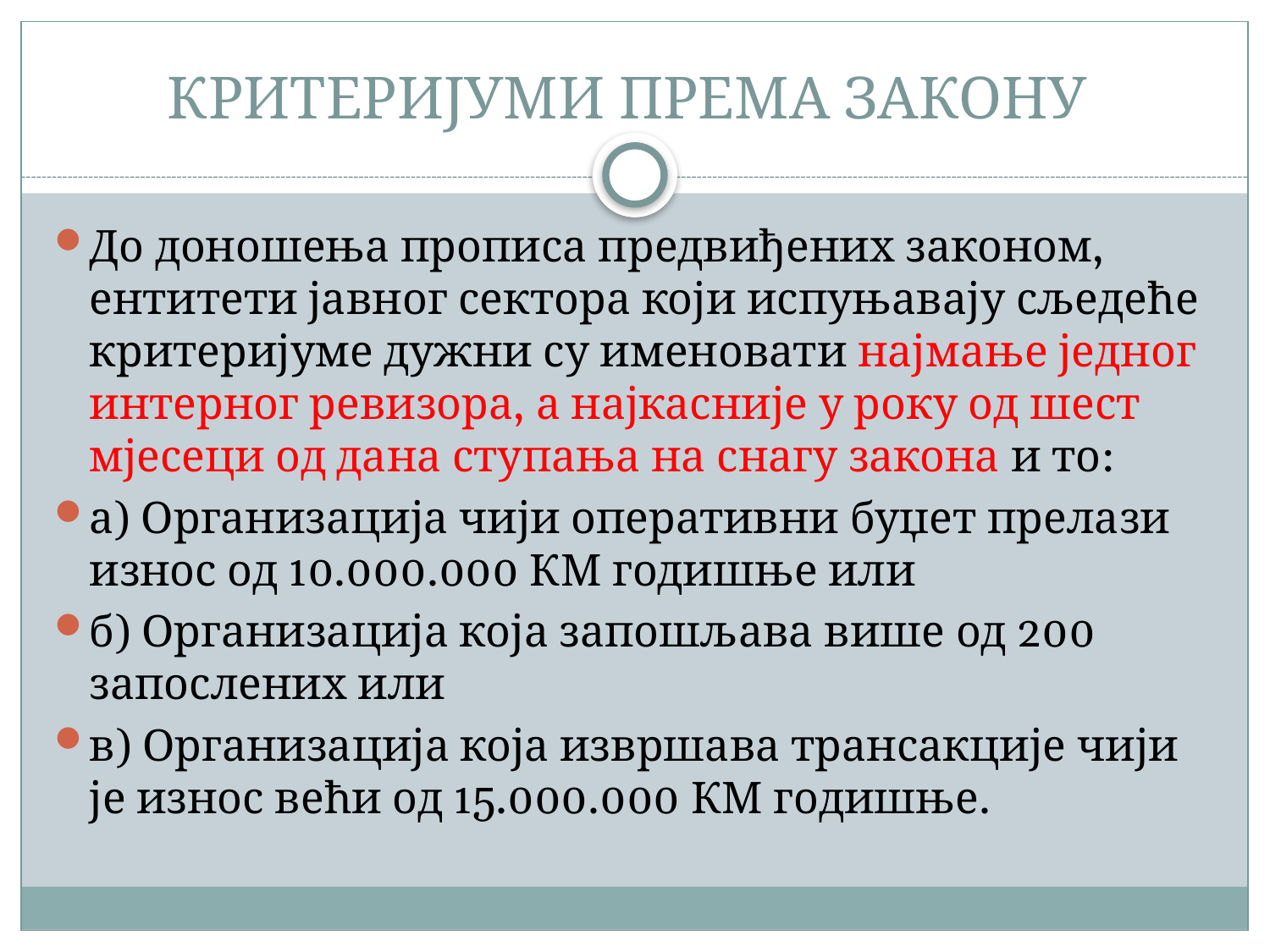

# КРИТЕРИЈУМИ ПРЕМА ЗАКОНУ
До доношења прописа предвиђених законом, ентитети јавног сектора који испуњавају сљедеће критеријуме дужни су именовати најмање једног интерног ревизора, а најкасније у року од шест мјесеци од дана ступања на снагу закона и то:
а) Организација чији оперативни буџет прелази износ од 10.000.000 КМ годишње или
б) Организација која запошљава више од 200 запослених или
в) Организација која извршава трансакције чији је износ већи од 15.000.000 КМ годишње.